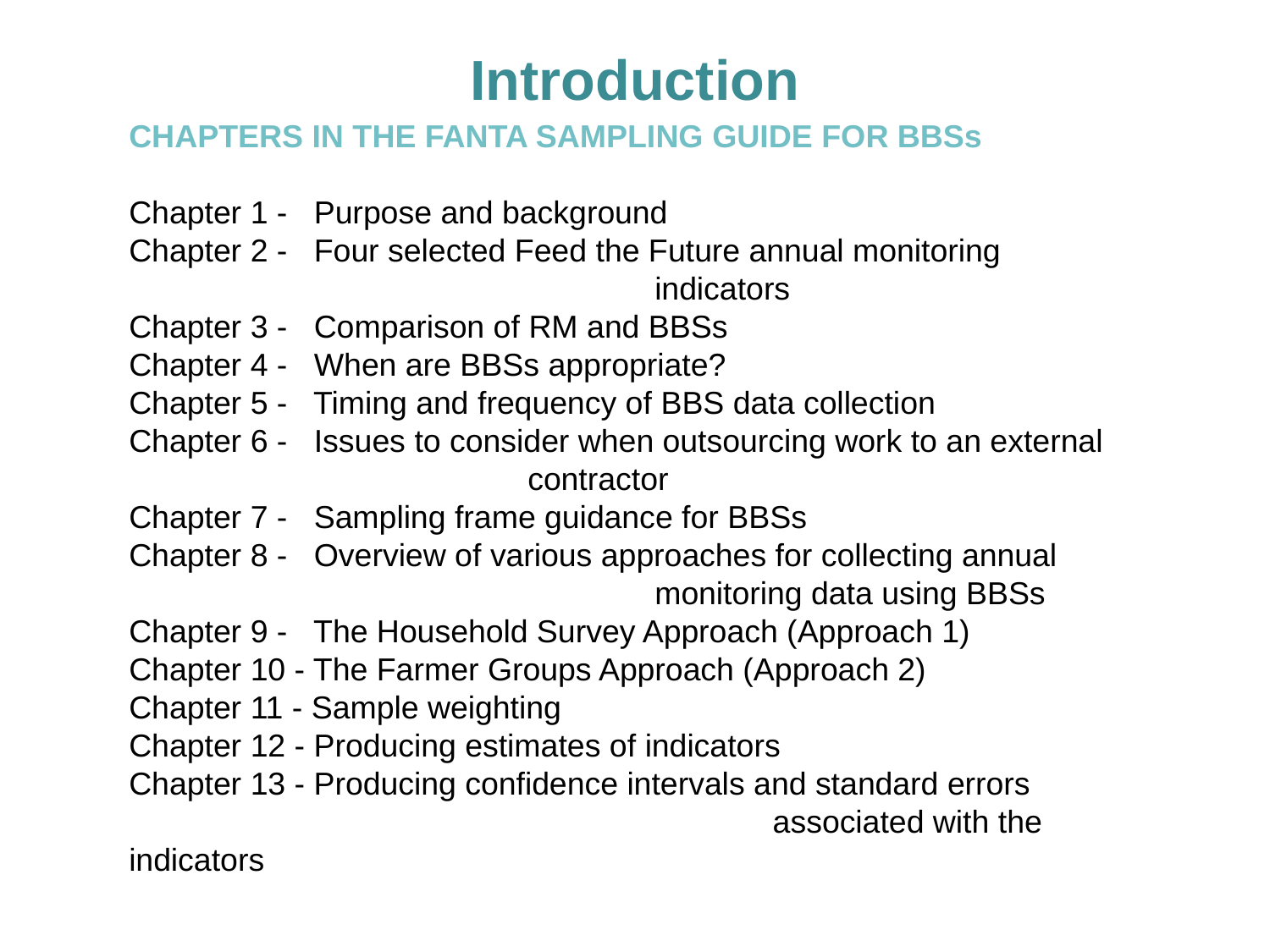

# Introduction

CHAPTERS IN THE FANTA SAMPLING GUIDE FOR BBSs

Chapter 1 -   Purpose and background
Chapter 2 -   Four selected Feed the Future annual monitoring 					  indicators
Chapter 3 -   Comparison of RM and BBSs
Chapter 4 -   When are BBSs appropriate?
Chapter 5 -   Timing and frequency of BBS data collection
Chapter 6 -   Issues to consider when outsourcing work to an external 			  contractor
Chapter 7 -   Sampling frame guidance for BBSs
Chapter 8 -   Overview of various approaches for collecting annual 				  monitoring data using BBSs
Chapter 9 -   The Household Survey Approach (Approach 1)
Chapter 10 - The Farmer Groups Approach (Approach 2)
Chapter 11 - Sample weighting
Chapter 12 - Producing estimates of indicators
Chapter 13 - Producing confidence intervals and standard errors 					 associated with the indicators